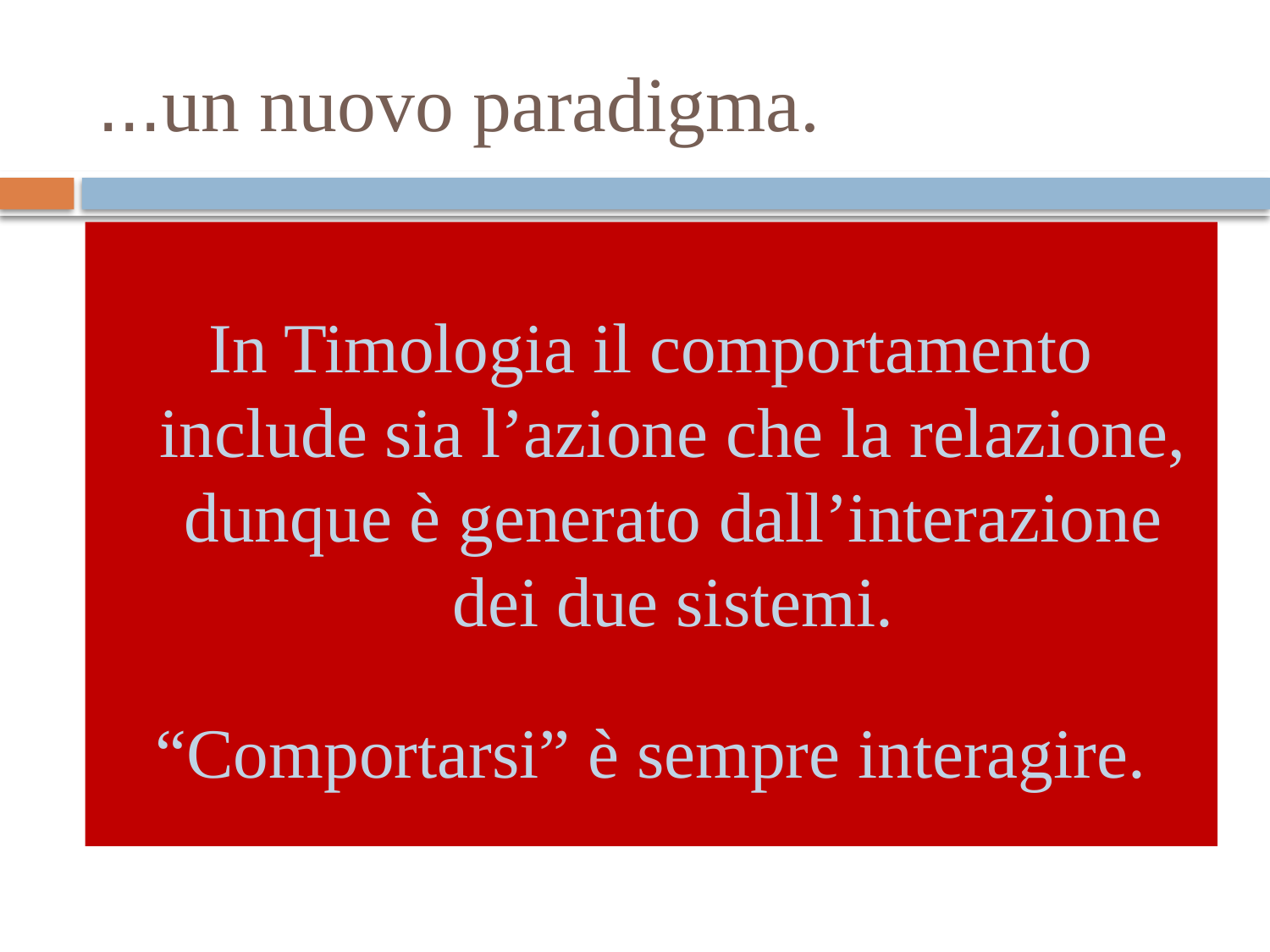

# ...un nuovo paradigma.

In Timologia il comportamento include sia l’azione che la relazione, dunque è generato dall’interazione dei due sistemi.

“Comportarsi” è sempre interagire.